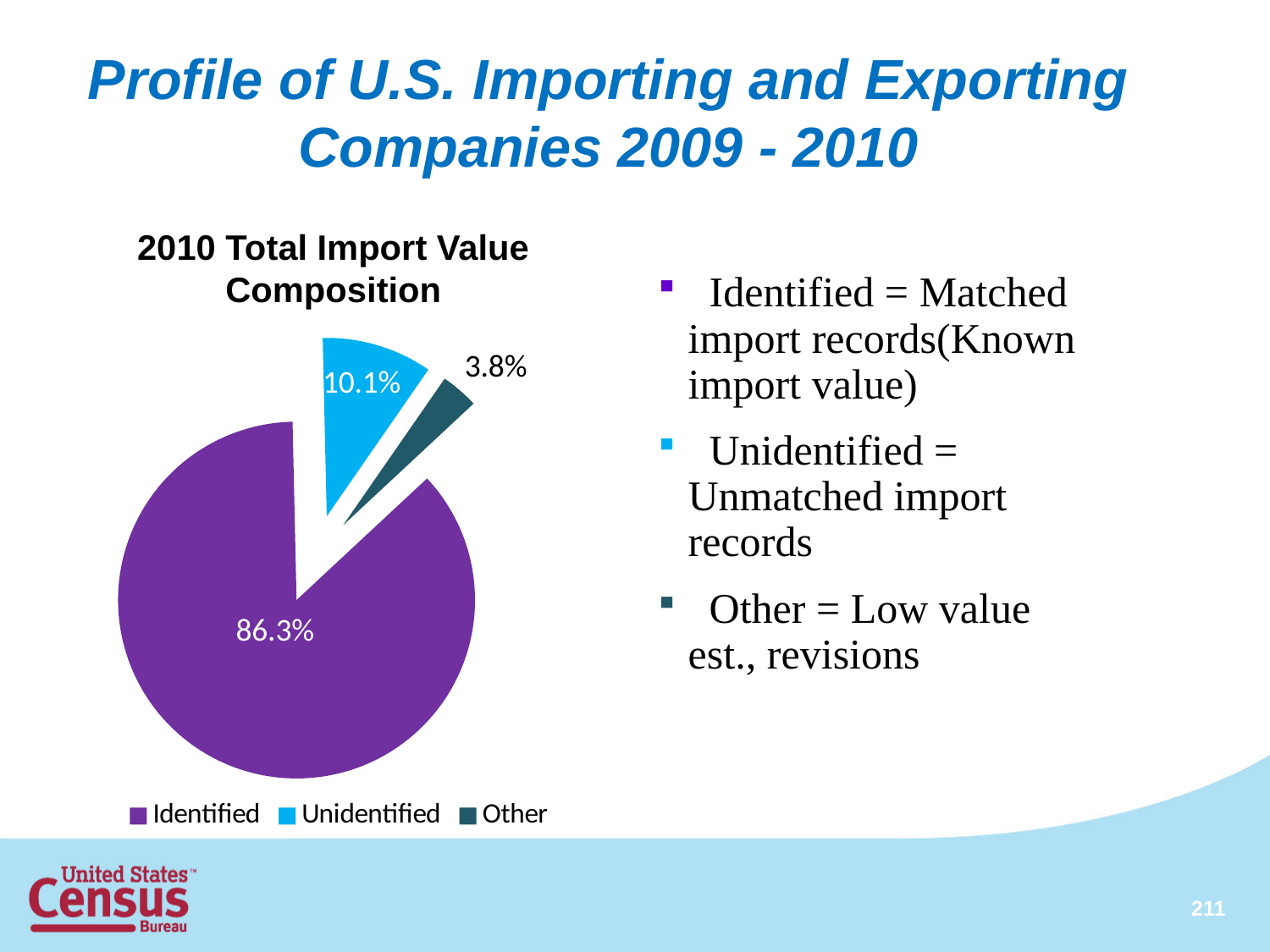

# Profile of U.S. Importing and Exporting Companies 2009 - 2010
2010 Total Import Value Composition
  Identified = Matched import records(Known import value)
  Unidentified = Unmatched import records
  Other = Low value est., revisions

### Chart

| Category | Import Value |
|---|---|
| Identified | 1350406.0 |
| Unidentified | 156033.0 |
| Other | 53186.0 |
211